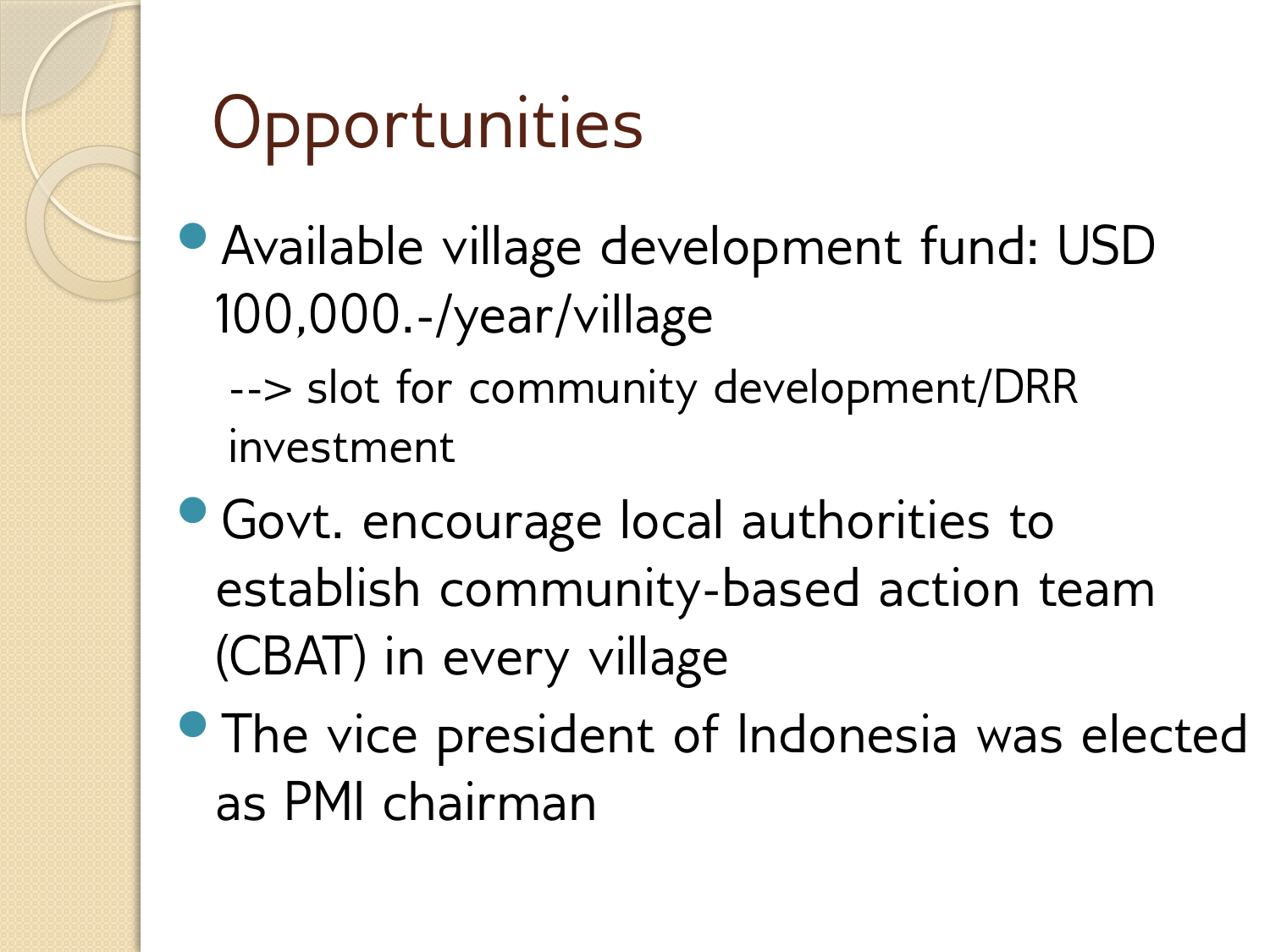

# Opportunities
Available village development fund: USD 100,000.-/year/village
--> slot for community development/DRR investment
Govt. encourage local authorities to establish community-based action team (CBAT) in every village
The vice president of Indonesia was elected as PMI chairman